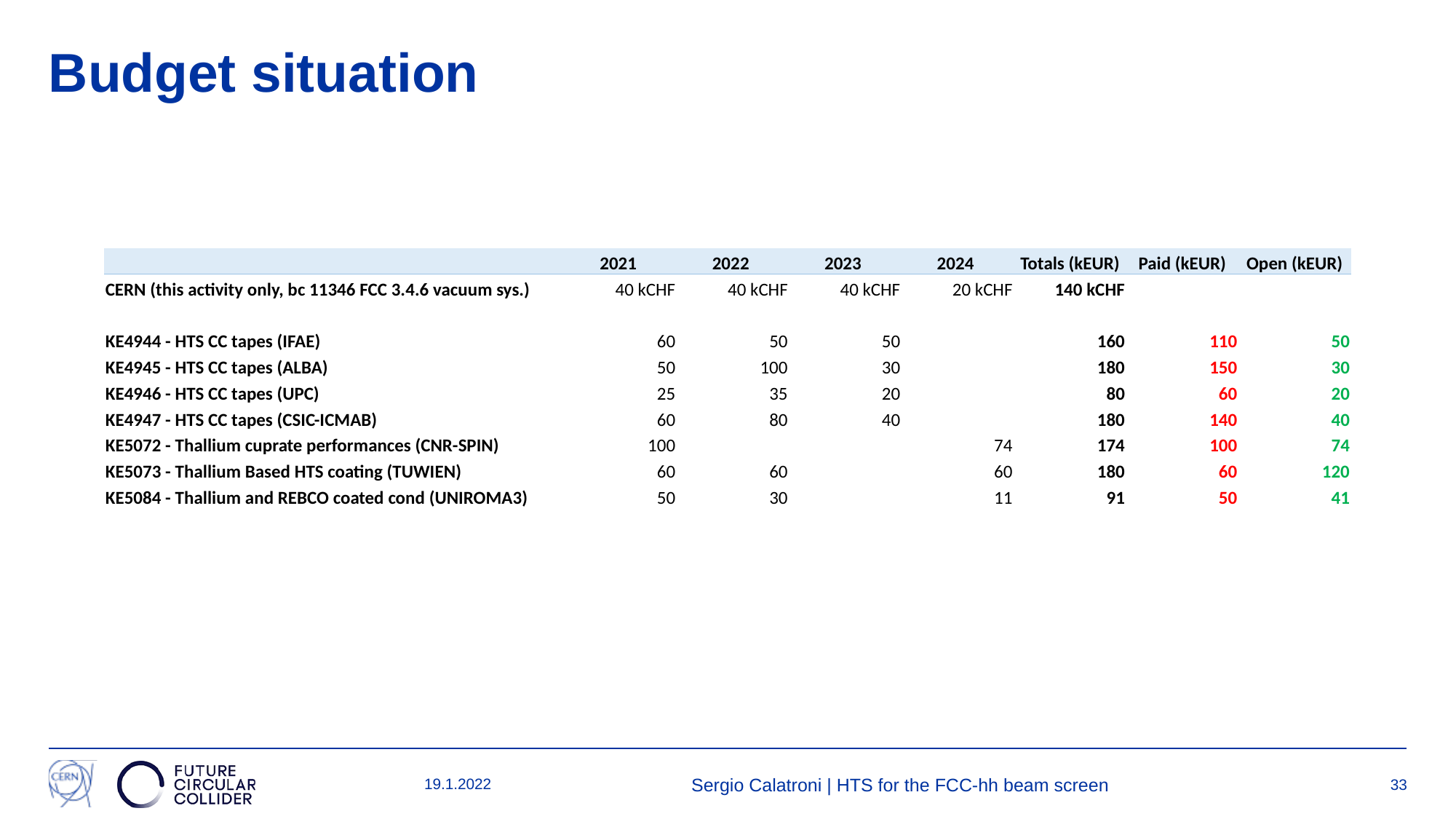

# Budget situation
|  | 2021 | 2022 | 2023 | 2024 | Totals (kEUR) | Paid (kEUR) | Open (kEUR) |
| --- | --- | --- | --- | --- | --- | --- | --- |
| CERN (this activity only, bc 11346 FCC 3.4.6 vacuum sys.) | 40 kCHF | 40 kCHF | 40 kCHF | 20 kCHF | 140 kCHF |  |  |
|  |  |  |  |  |  |  |  |
| KE4944 - HTS CC tapes (IFAE) | 60 | 50 | 50 |  | 160 | 110 | 50 |
| KE4945 - HTS CC tapes (ALBA) | 50 | 100 | 30 |  | 180 | 150 | 30 |
| KE4946 - HTS CC tapes (UPC) | 25 | 35 | 20 |  | 80 | 60 | 20 |
| KE4947 - HTS CC tapes (CSIC-ICMAB) | 60 | 80 | 40 |  | 180 | 140 | 40 |
| KE5072 - Thallium cuprate performances (CNR-SPIN) | 100 |  |  | 74 | 174 | 100 | 74 |
| KE5073 - Thallium Based HTS coating (TUWIEN) | 60 | 60 |  | 60 | 180 | 60 | 120 |
| KE5084 - Thallium and REBCO coated cond (UNIROMA3) | 50 | 30 |  | 11 | 91 | 50 | 41 |
19.1.2022
Sergio Calatroni | HTS for the FCC-hh beam screen
33